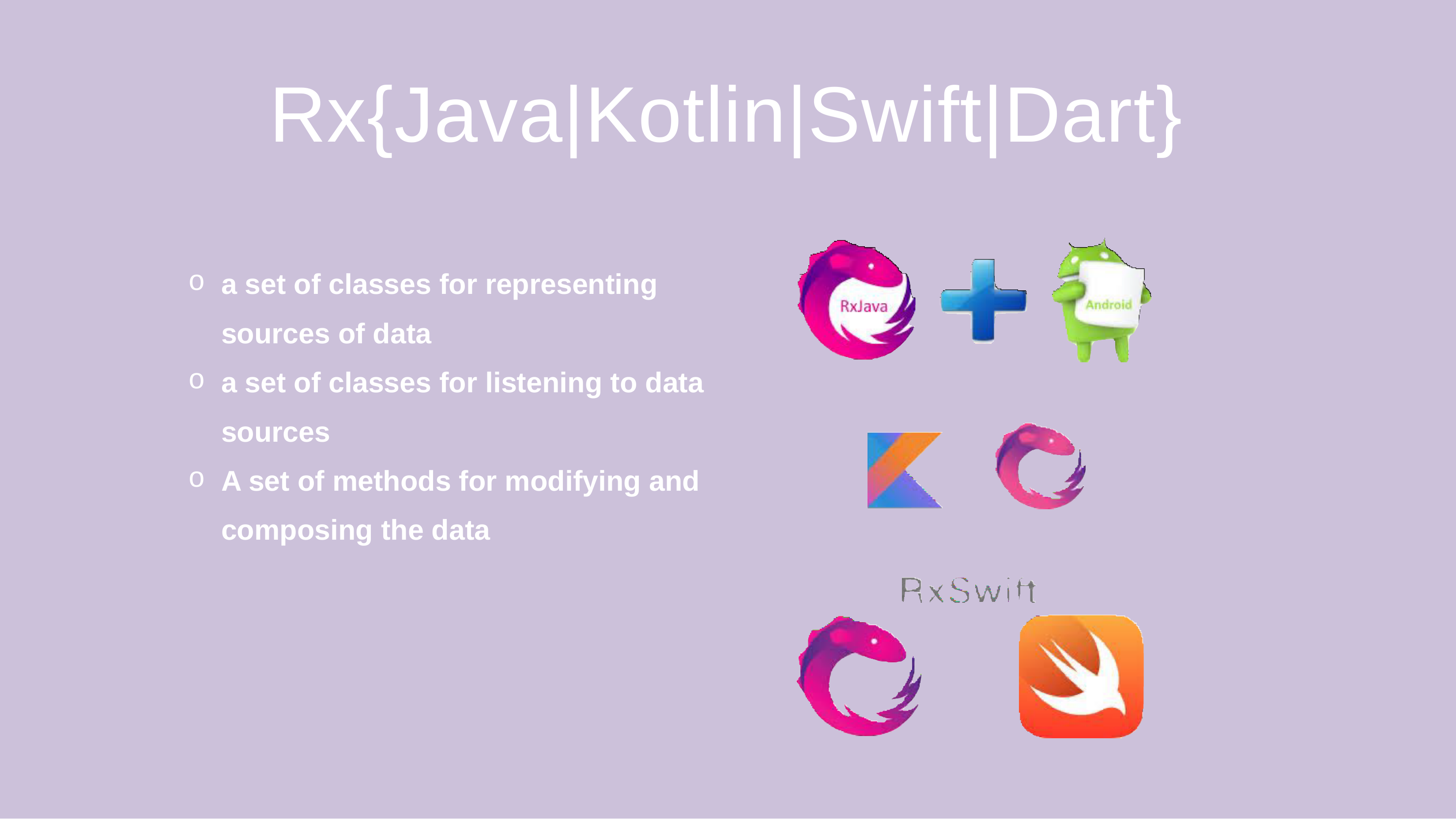

# Rx{Java|Kotlin|Swift|Dart}

a set of classes for representing sources of data
a set of classes for listening to data sources
A set of methods for modifying and composing the data